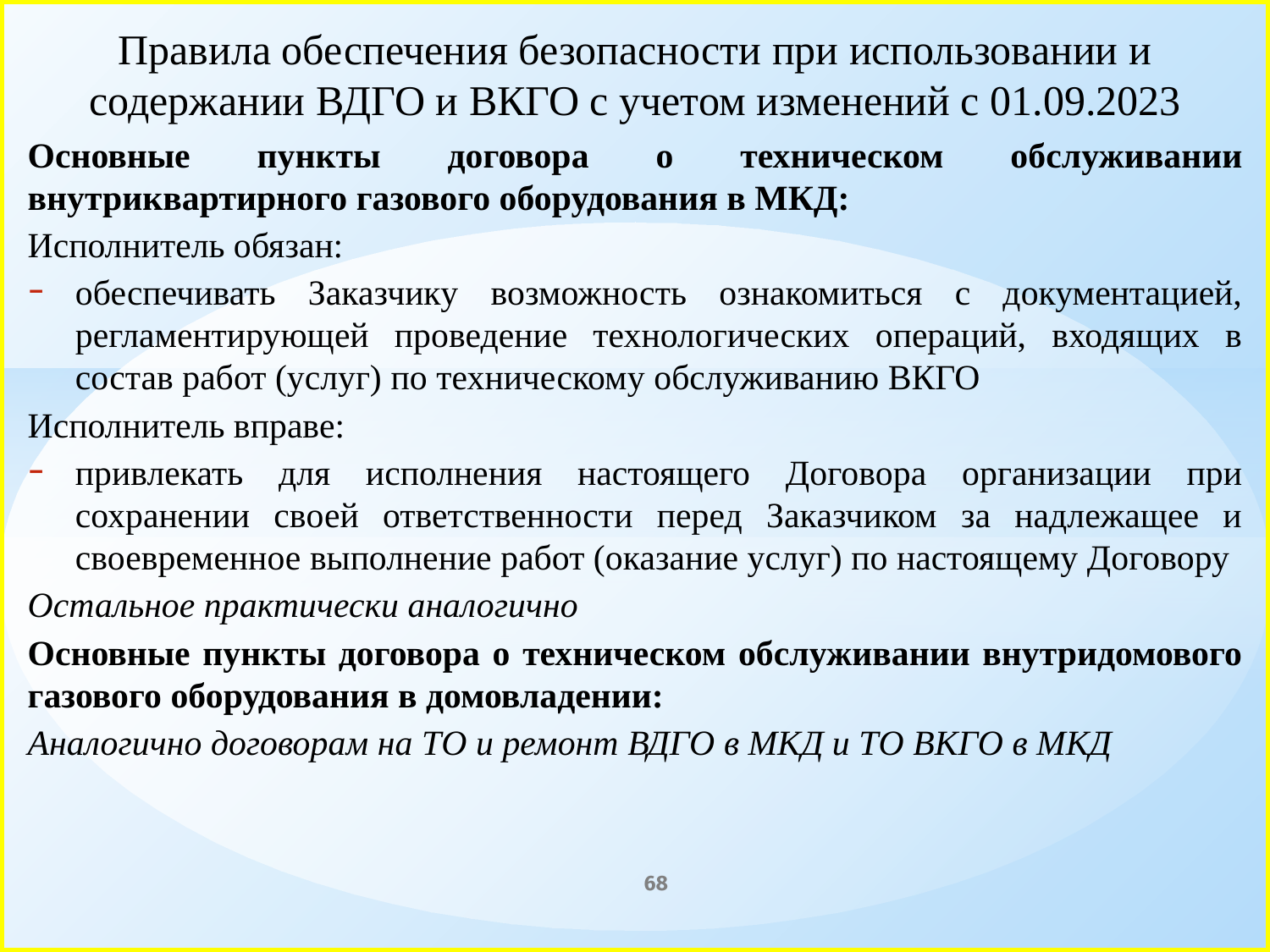

# Правила обеспечения безопасности при использовании и содержании ВДГО и ВКГО с учетом изменений с 01.09.2023
Основные пункты договора о техническом обслуживании внутриквартирного газового оборудования в МКД:
Исполнитель обязан:
обеспечивать Заказчику возможность ознакомиться с документацией, регламентирующей проведение технологических операций, входящих в состав работ (услуг) по техническому обслуживанию ВКГО
Исполнитель вправе:
привлекать для исполнения настоящего Договора организации при сохранении своей ответственности перед Заказчиком за надлежащее и своевременное выполнение работ (оказание услуг) по настоящему Договору
Остальное практически аналогично
Основные пункты договора о техническом обслуживании внутридомового газового оборудования в домовладении:
Аналогично договорам на ТО и ремонт ВДГО в МКД и ТО ВКГО в МКД

68